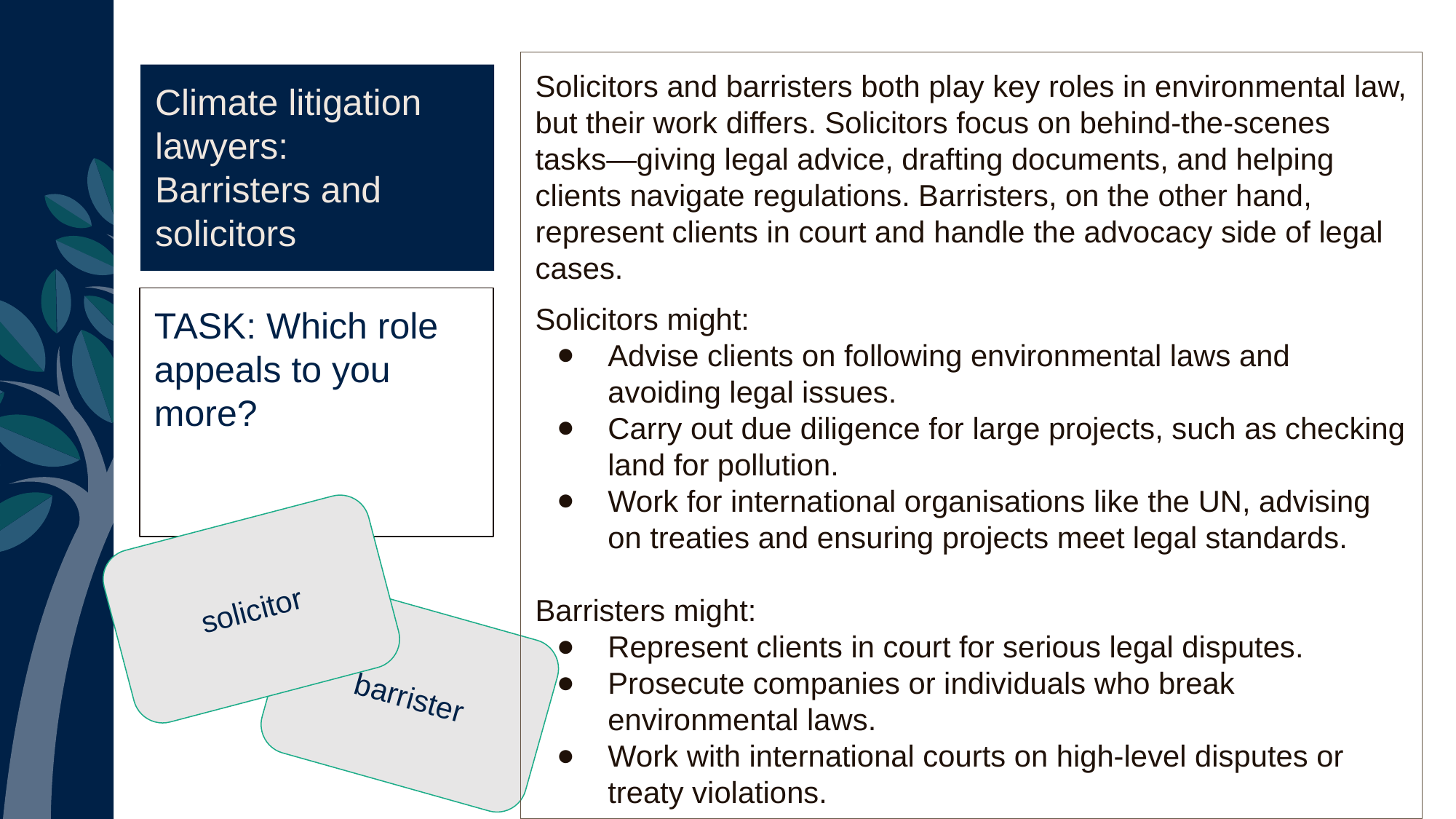

Solicitors and barristers both play key roles in environmental law, but their work differs. Solicitors focus on behind-the-scenes tasks—giving legal advice, drafting documents, and helping clients navigate regulations. Barristers, on the other hand, represent clients in court and handle the advocacy side of legal cases.

Solicitors might:
Advise clients on following environmental laws and avoiding legal issues.
Carry out due diligence for large projects, such as checking land for pollution.
Work for international organisations like the UN, advising on treaties and ensuring projects meet legal standards.

Barristers might:
Represent clients in court for serious legal disputes.
Prosecute companies or individuals who break environmental laws.
Work with international courts on high-level disputes or treaty violations.
Climate litigation lawyers:
Barristers and solicitors
TASK: Which role appeals to you more?
solicitor
barrister